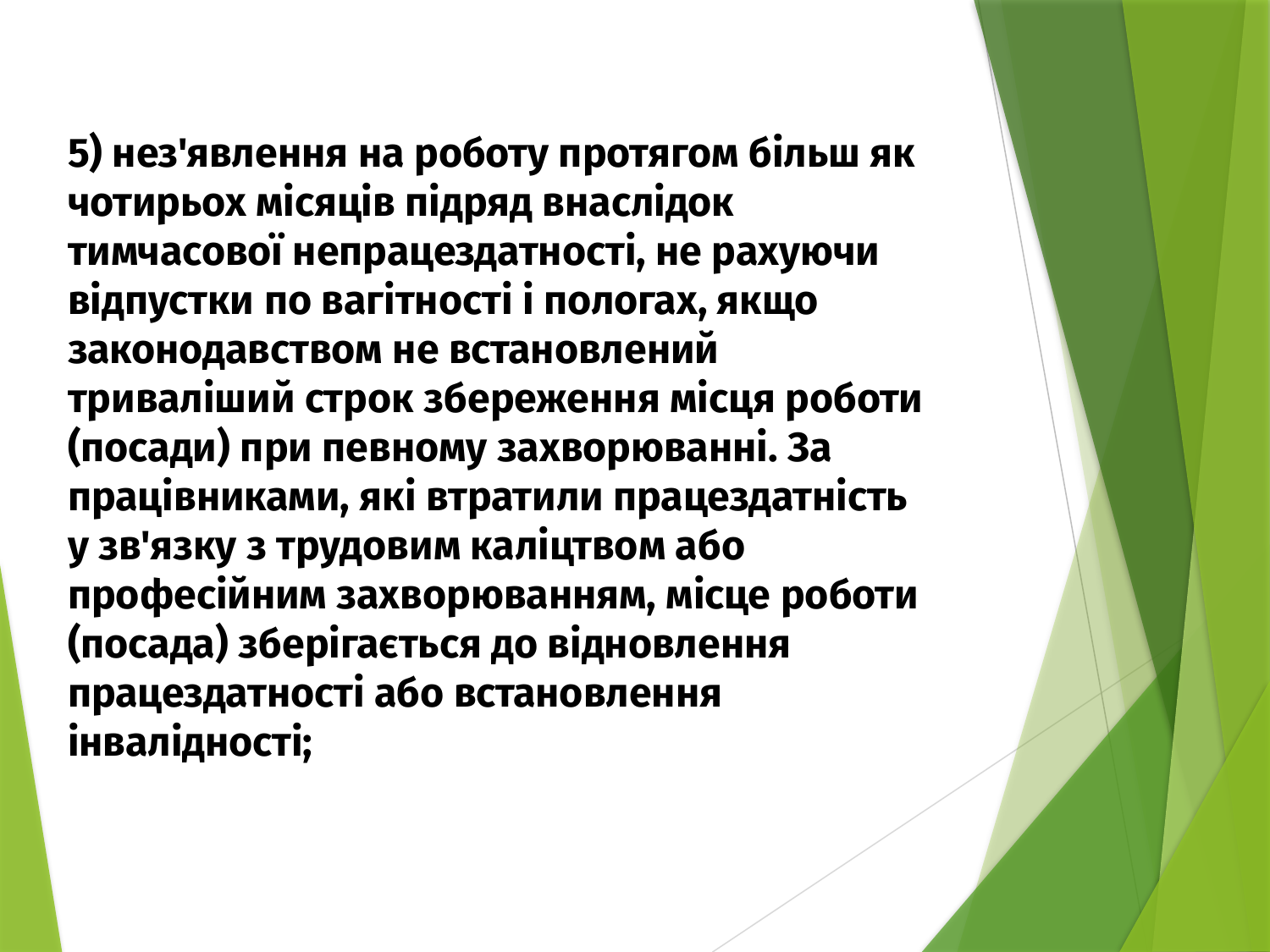

# 5) нез'явлення на роботу протягом більш як чотирьох місяців підряд внаслідок тимчасової непрацездатності, не рахуючи відпустки по вагітності і пологах, якщо законодавством не встановлений триваліший строк збереження місця роботи (посади) при певному захворюванні. За працівниками, які втратили працездатність у зв'язку з трудовим каліцтвом або професійним захворюванням, місце роботи (посада) зберігається до відновлення працездатності або встановлення інвалідності;